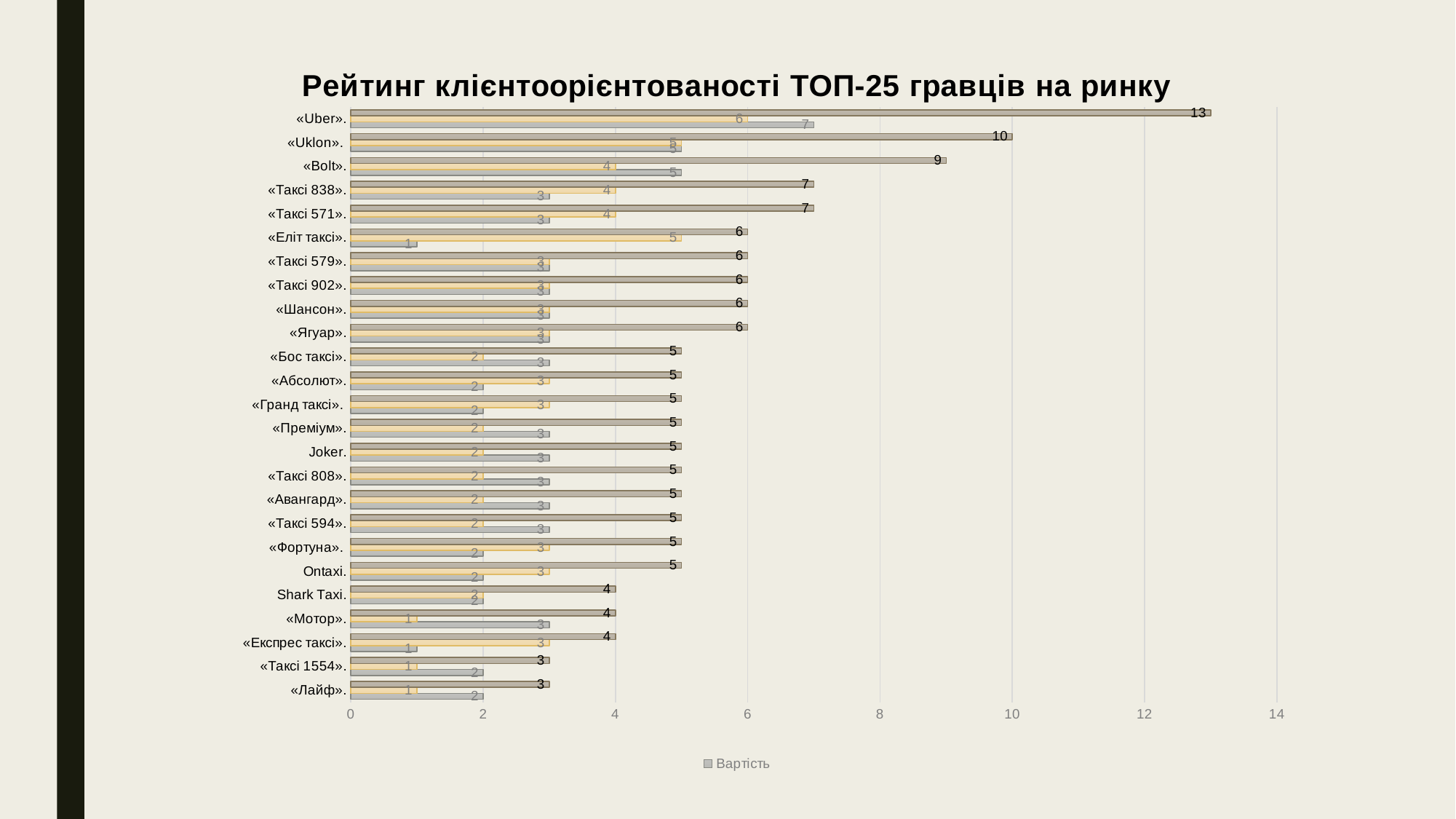

### Chart: Рейтинг клієнтоорієнтованості ТОП-25 гравців на ринку

| Category | Вартість | Зручність у використанні | Загальна кількість балів |
|---|---|---|---|
| «Лайф». | 2.0 | 1.0 | 3.0 |
| «Таксі 1554». | 2.0 | 1.0 | 3.0 |
| «Експрес таксі». | 1.0 | 3.0 | 4.0 |
| «Мотор». | 3.0 | 1.0 | 4.0 |
| Shark Taxi. | 2.0 | 2.0 | 4.0 |
| Ontaxi. | 2.0 | 3.0 | 5.0 |
| «Фортуна».  | 2.0 | 3.0 | 5.0 |
| «Таксі 594». | 3.0 | 2.0 | 5.0 |
| «Авангард». | 3.0 | 2.0 | 5.0 |
| «Таксі 808». | 3.0 | 2.0 | 5.0 |
| Joker. | 3.0 | 2.0 | 5.0 |
| «Преміум». | 3.0 | 2.0 | 5.0 |
| «Гранд таксі».  | 2.0 | 3.0 | 5.0 |
| «Абсолют». | 2.0 | 3.0 | 5.0 |
| «Бос таксі». | 3.0 | 2.0 | 5.0 |
| «Ягуар». | 3.0 | 3.0 | 6.0 |
| «Шансон». | 3.0 | 3.0 | 6.0 |
| «Таксі 902». | 3.0 | 3.0 | 6.0 |
|   «Таксі 579». | 3.0 | 3.0 | 6.0 |
|  «Еліт таксі». | 1.0 | 5.0 | 6.0 |
|  «Таксі 571». | 3.0 | 4.0 | 7.0 |
|   «Таксі 838». | 3.0 | 4.0 | 7.0 |
|  «Bolt». | 5.0 | 4.0 | 9.0 |
|  «Uklon».  | 5.0 | 5.0 | 10.0 |
| «Uber». | 7.0 | 6.0 | 13.0 |